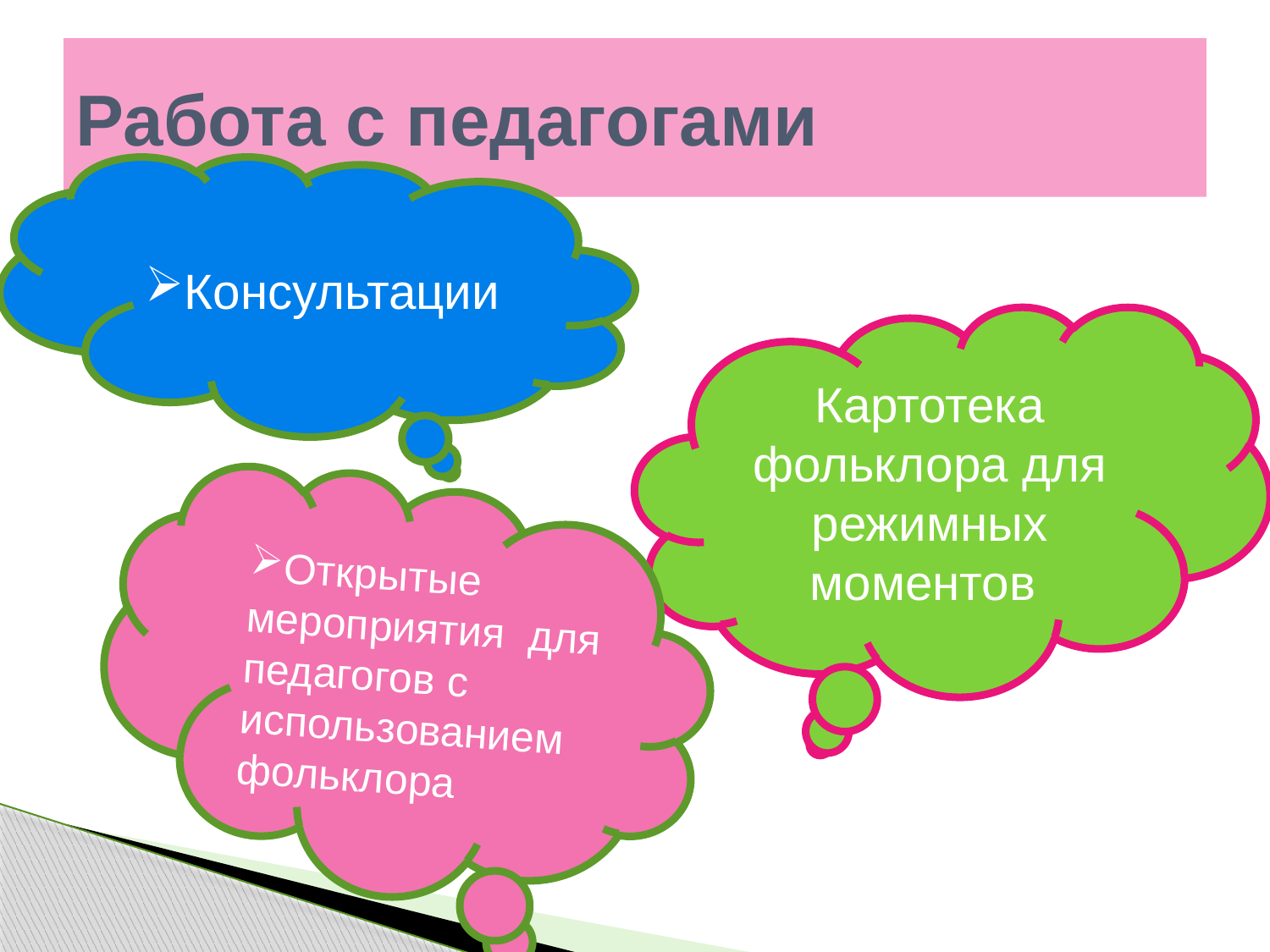

# Работа с педагогами
Консультации
Картотека фольклора для режимных моментов
Открытые мероприятия  для педагогов с использованием фольклора